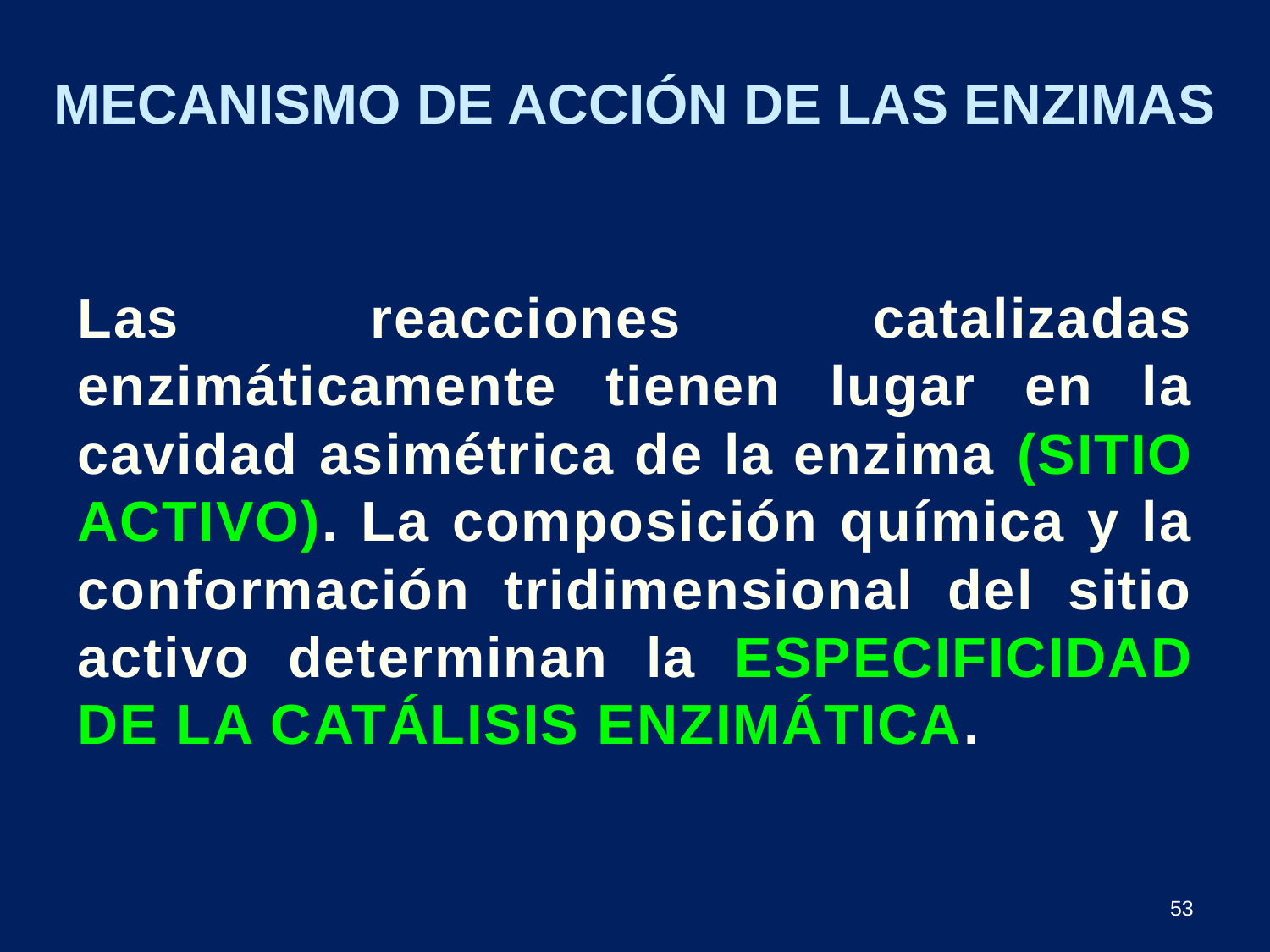

Mecanismo de acción de las Enzimas
Las reacciones catalizadas enzimáticamente tienen lugar en la cavidad asimétrica de la enzima (sitio activo). La composición química y la conformación tridimensional del sitio activo determinan la especificidad de la catálisis enzimática.
53